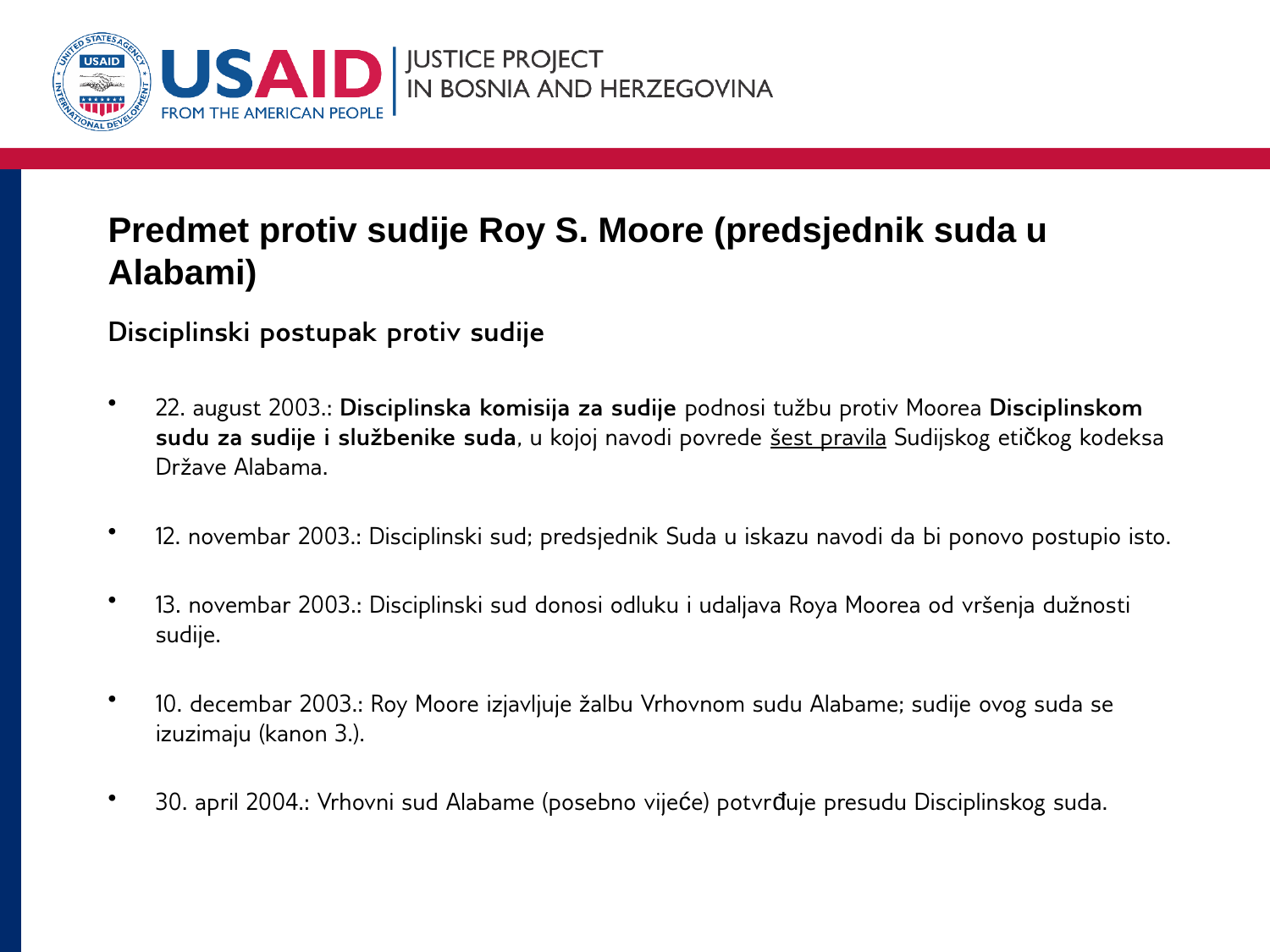

# Predmet protiv sudije Roy S. Moore (predsjednik suda u Alabami)
Disciplinski postupak protiv sudije

22. august 2003.: Disciplinska komisija za sudije podnosi tužbu protiv Moorea Disciplinskom sudu za sudije i službenike suda, u kojoj navodi povrede šest pravila Sudijskog etičkog kodeksa Države Alabama.

12. novembar 2003.: Disciplinski sud; predsjednik Suda u iskazu navodi da bi ponovo postupio isto.

13. novembar 2003.: Disciplinski sud donosi odluku i udaljava Roya Moorea od vršenja dužnosti sudije.

10. decembar 2003.: Roy Moore izjavljuje žalbu Vrhovnom sudu Alabame; sudije ovog suda se izuzimaju (kanon 3.).

30. april 2004.: Vrhovni sud Alabame (posebno vijeće) potvrđuje presudu Disciplinskog suda.